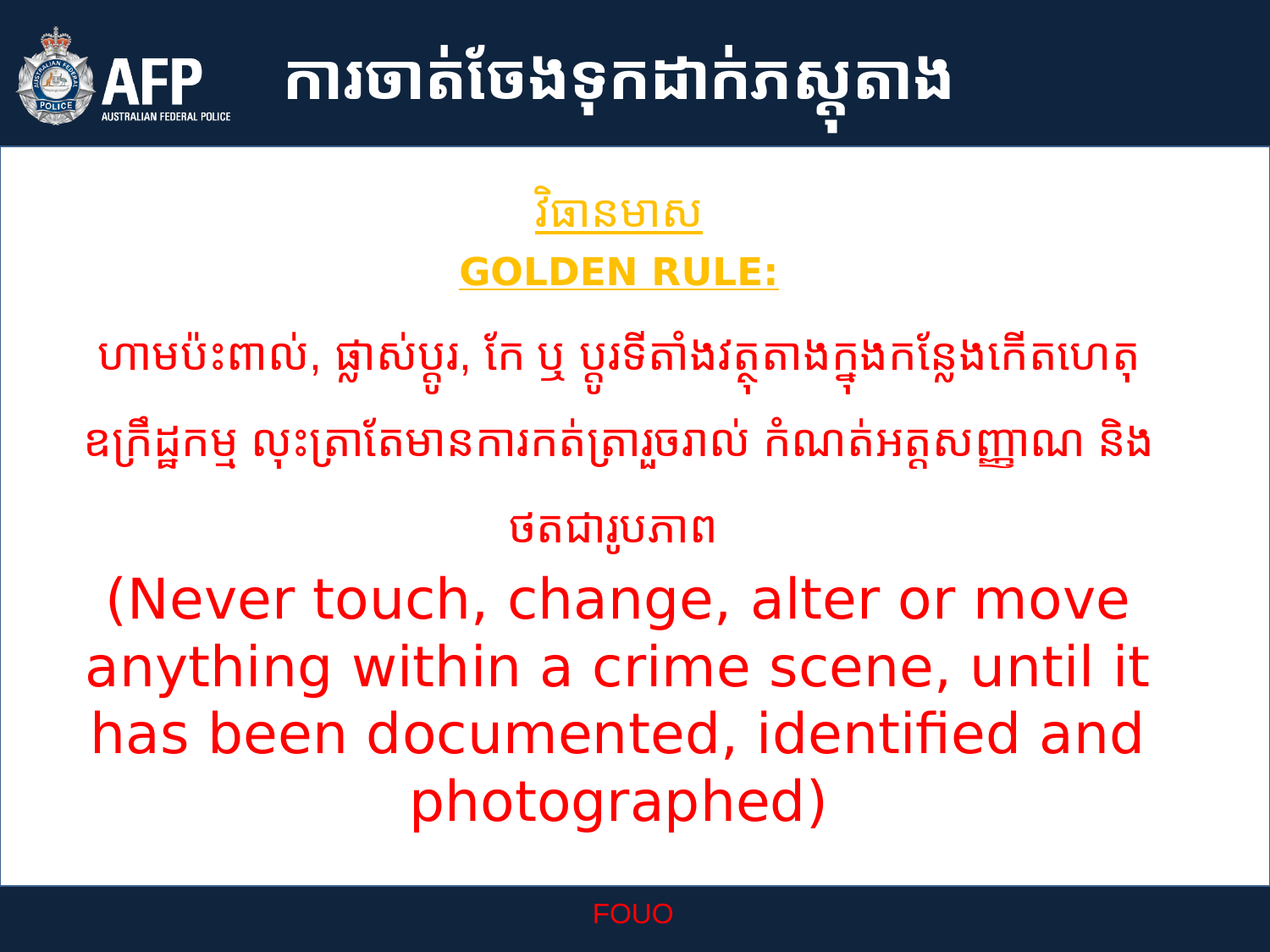

ការចាត់ចែងទុកដាក់ភស្តុតាង
វិធានមាស
GOLDEN RULE:
ហាមប៉ះពាល់, ផ្លាស់ប្តូរ, កែ ឬ ប្តូរទីតាំងវត្ថុតាងក្នុងកន្លែងកើតហេតុឧក្រឹដ្ឋកម្ម លុះត្រាតែមានការកត់ត្រារួចរាល់ កំណត់អត្តសញ្ញាណ និងថតជារូបភាព
(Never touch, change, alter or move anything within a crime scene, until it has been documented, identified and photographed)